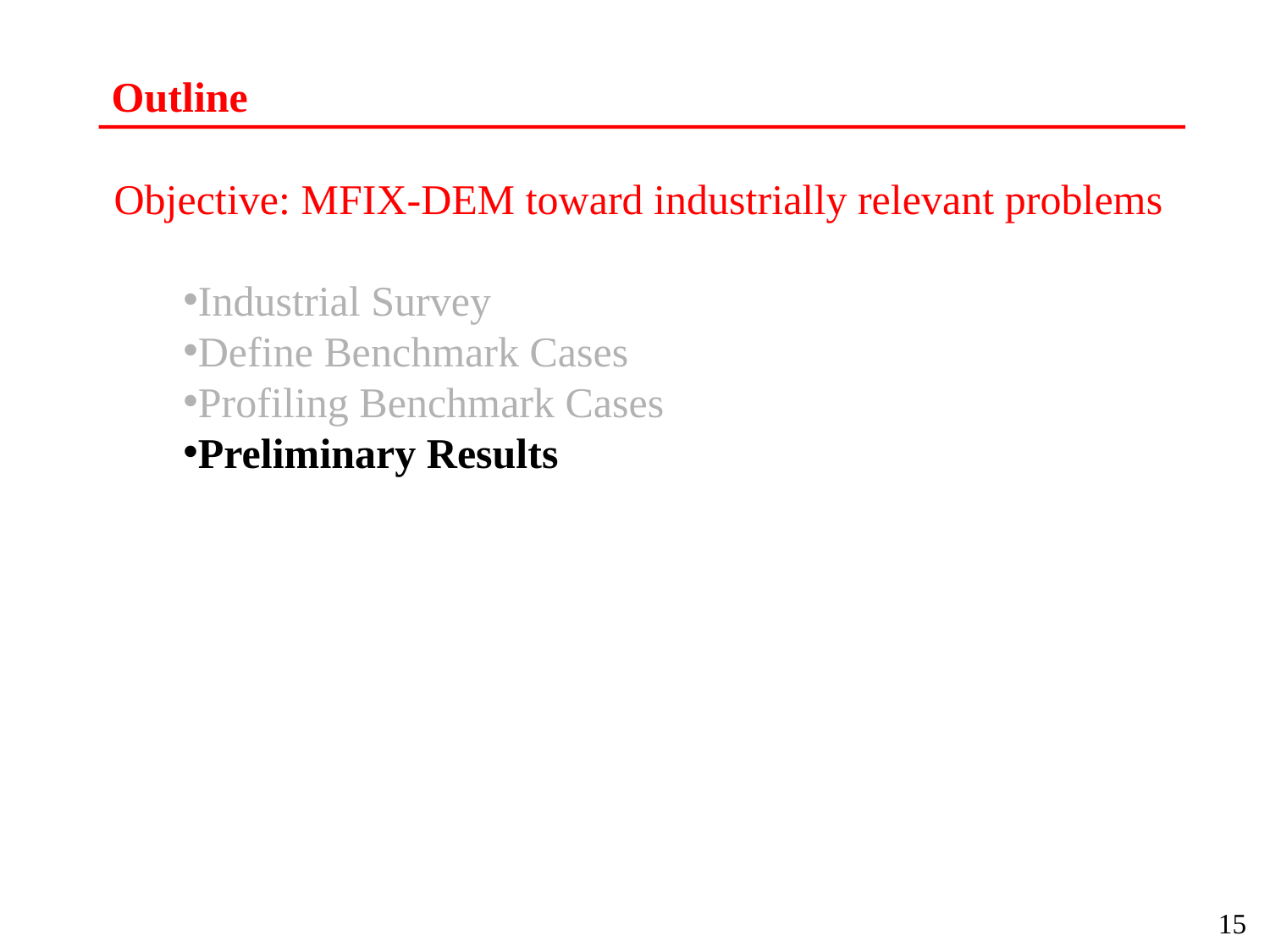

# Outline
Objective: MFIX-DEM toward industrially relevant problems

Industrial Survey
Define Benchmark Cases
Profiling Benchmark Cases
Preliminary Results
15